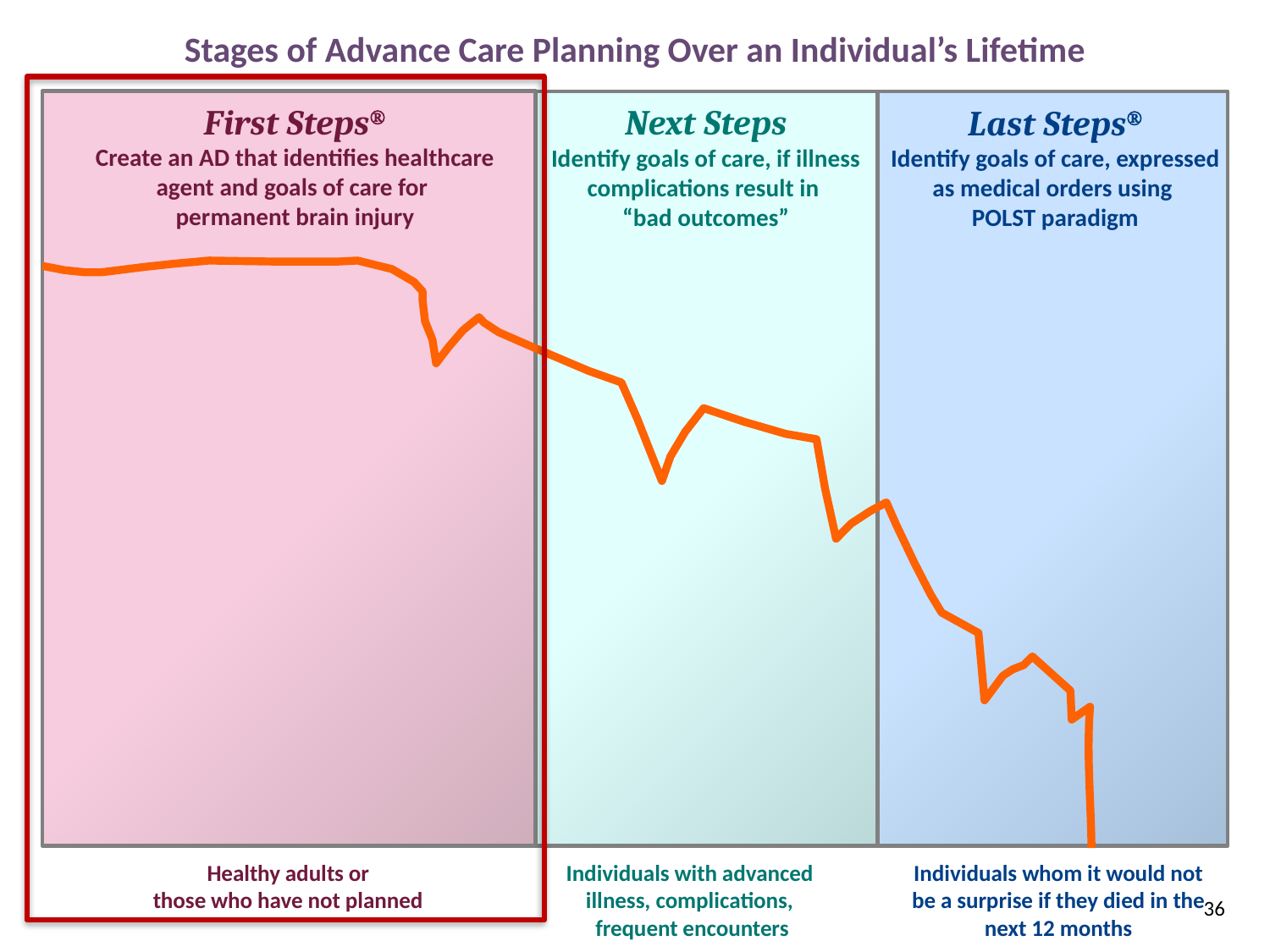

Stages of Advance Care Planning Over an Individual’s Lifetime

First Steps®
Create an AD that identifies healthcare agent and goals of care for
permanent brain injury
Healthy adults or
those who have not planned

Next Steps
Identify goals of care, if illness complications result in
“bad outcomes”
Individuals with advanced
illness, complications,
frequent encounters

Last Steps®
Identify goals of care, expressed as medical orders using
POLST paradigm
Individuals whom it would not be a surprise if they died in the next 12 months

36